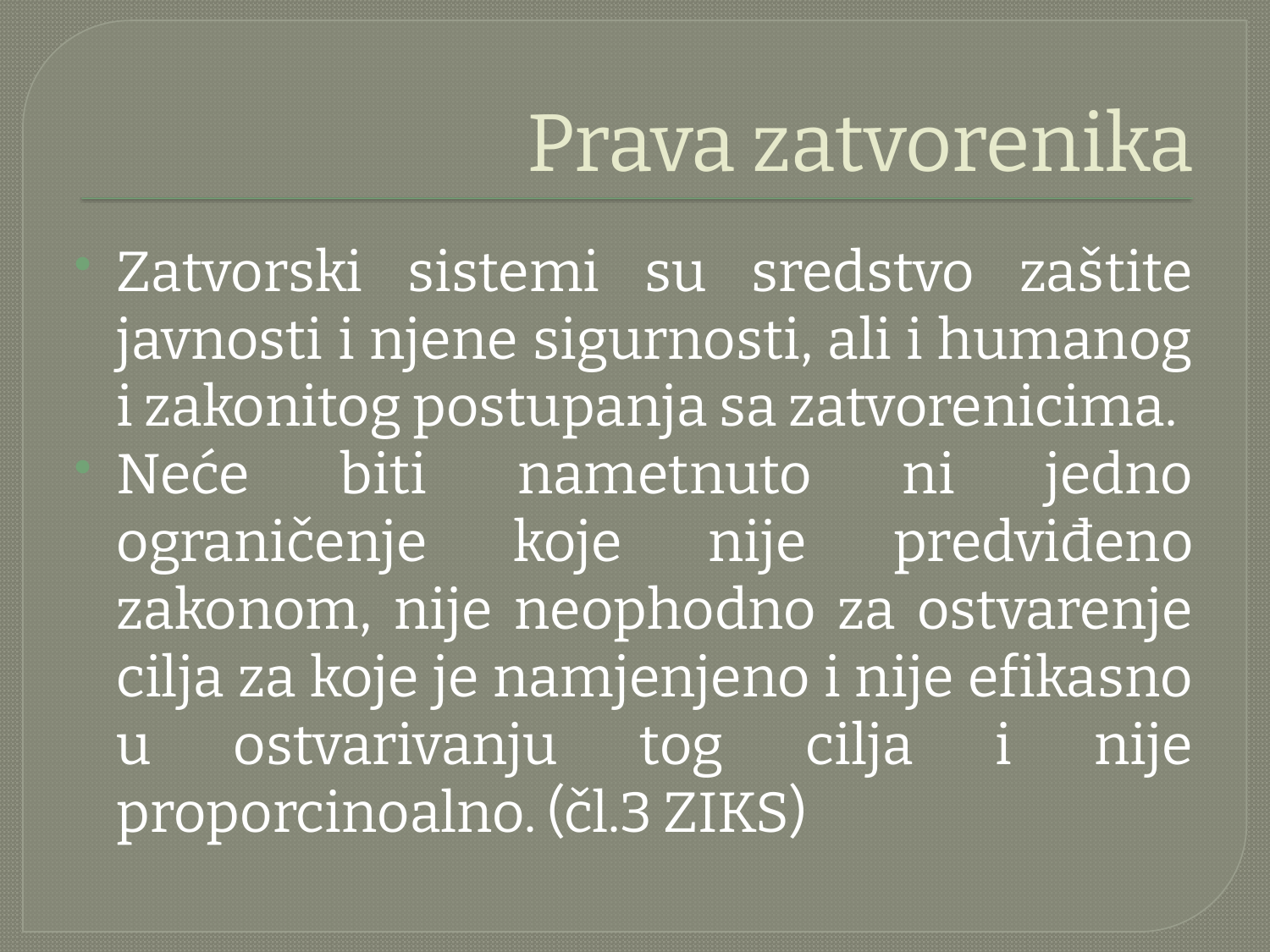

# Prava zatvorenika
Zatvorski sistemi su sredstvo zaštite javnosti i njene sigurnosti, ali i humanog i zakonitog postupanja sa zatvorenicima.
Neće biti nametnuto ni jedno ograničenje koje nije predviđeno zakonom, nije neophodno za ostvarenje cilja za koje je namjenjeno i nije efikasno u ostvarivanju tog cilja i nije proporcinoalno. (čl.3 ZIKS)